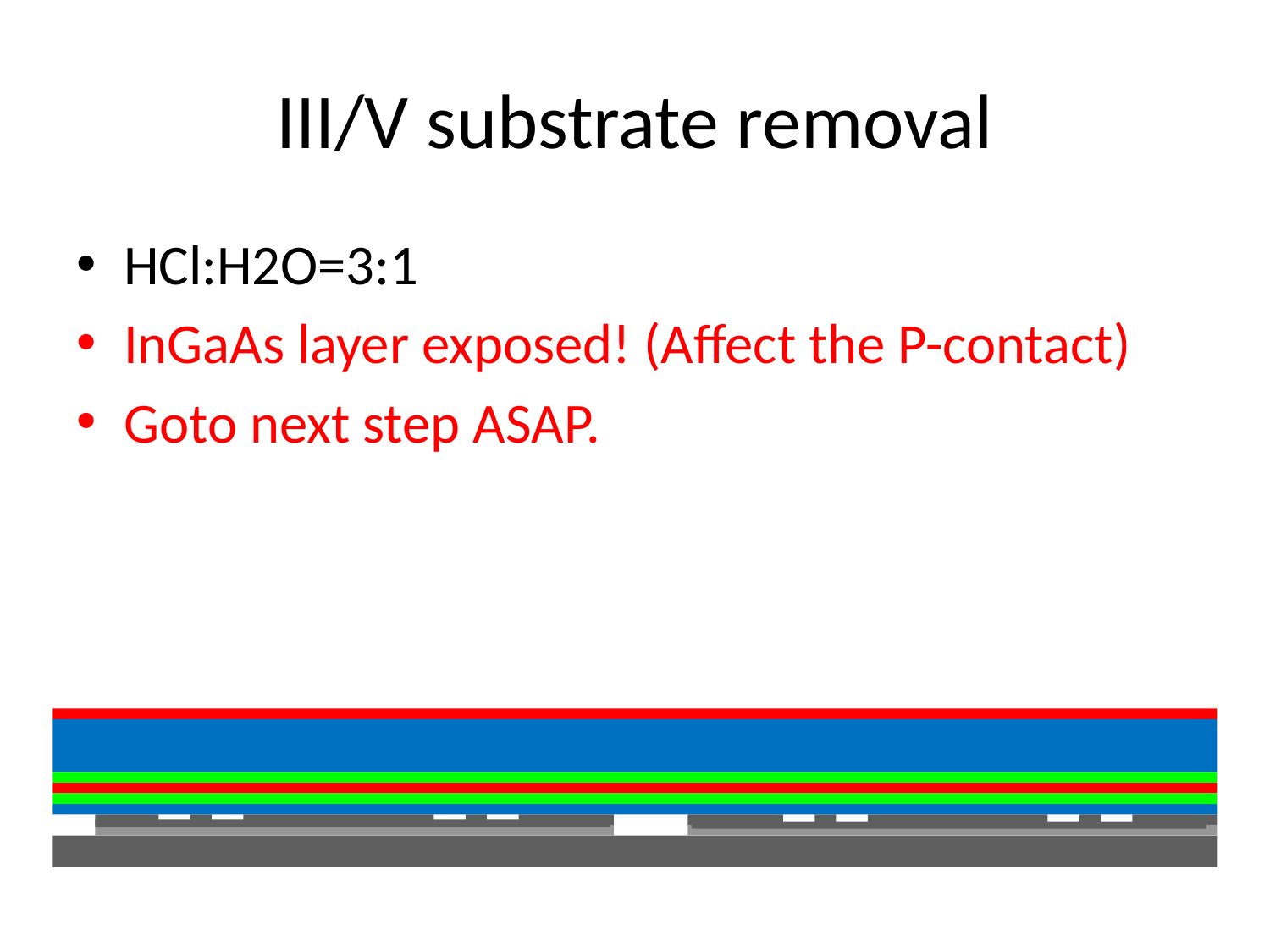

# III/V substrate removal
HCl:H2O=3:1
InGaAs layer exposed! (Affect the P-contact)
Goto next step ASAP.